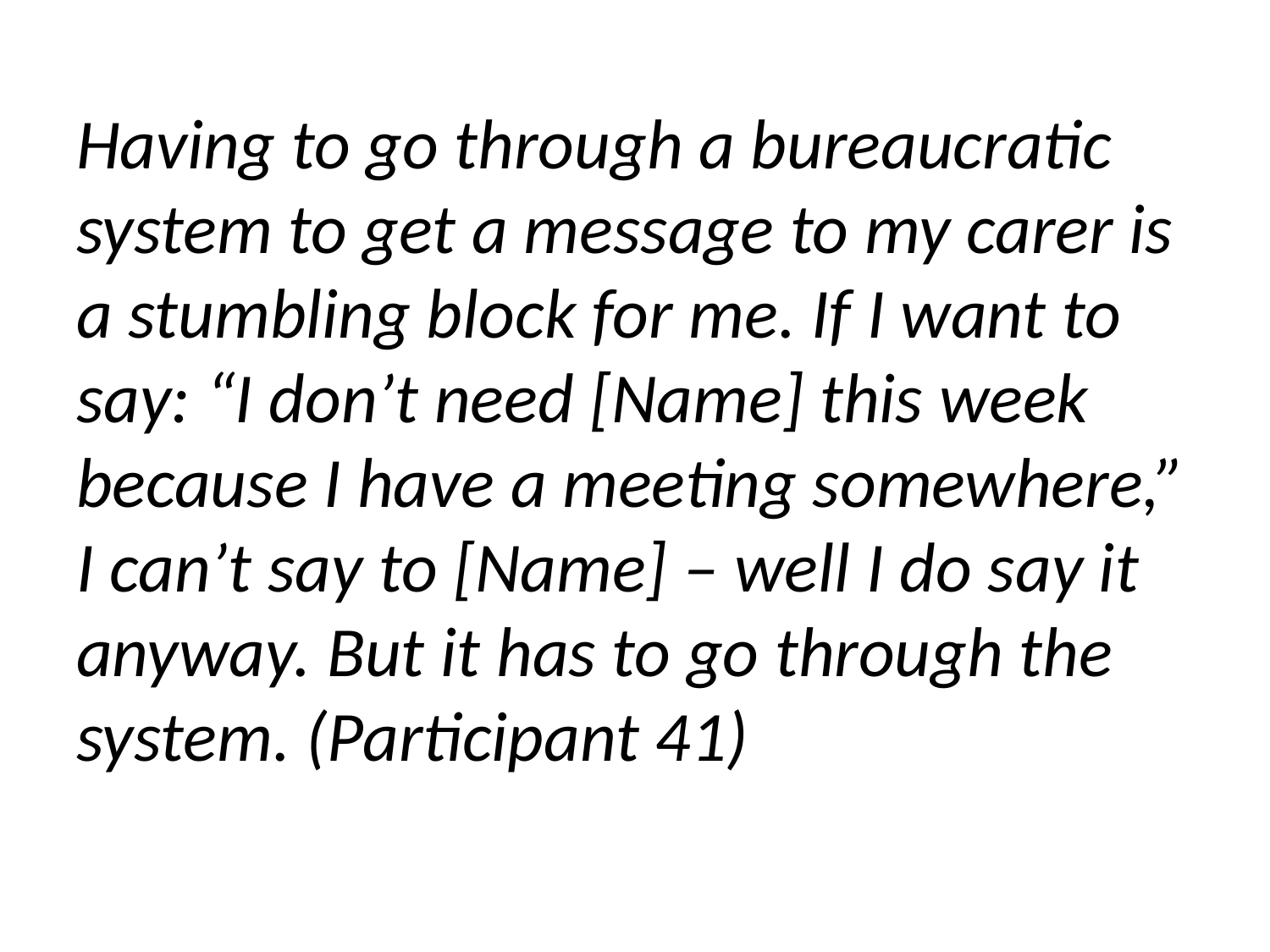

Having to go through a bureaucratic system to get a message to my carer is a stumbling block for me. If I want to say: “I don’t need [Name] this week because I have a meeting somewhere,” I can’t say to [Name] – well I do say it anyway. But it has to go through the system. (Participant 41)